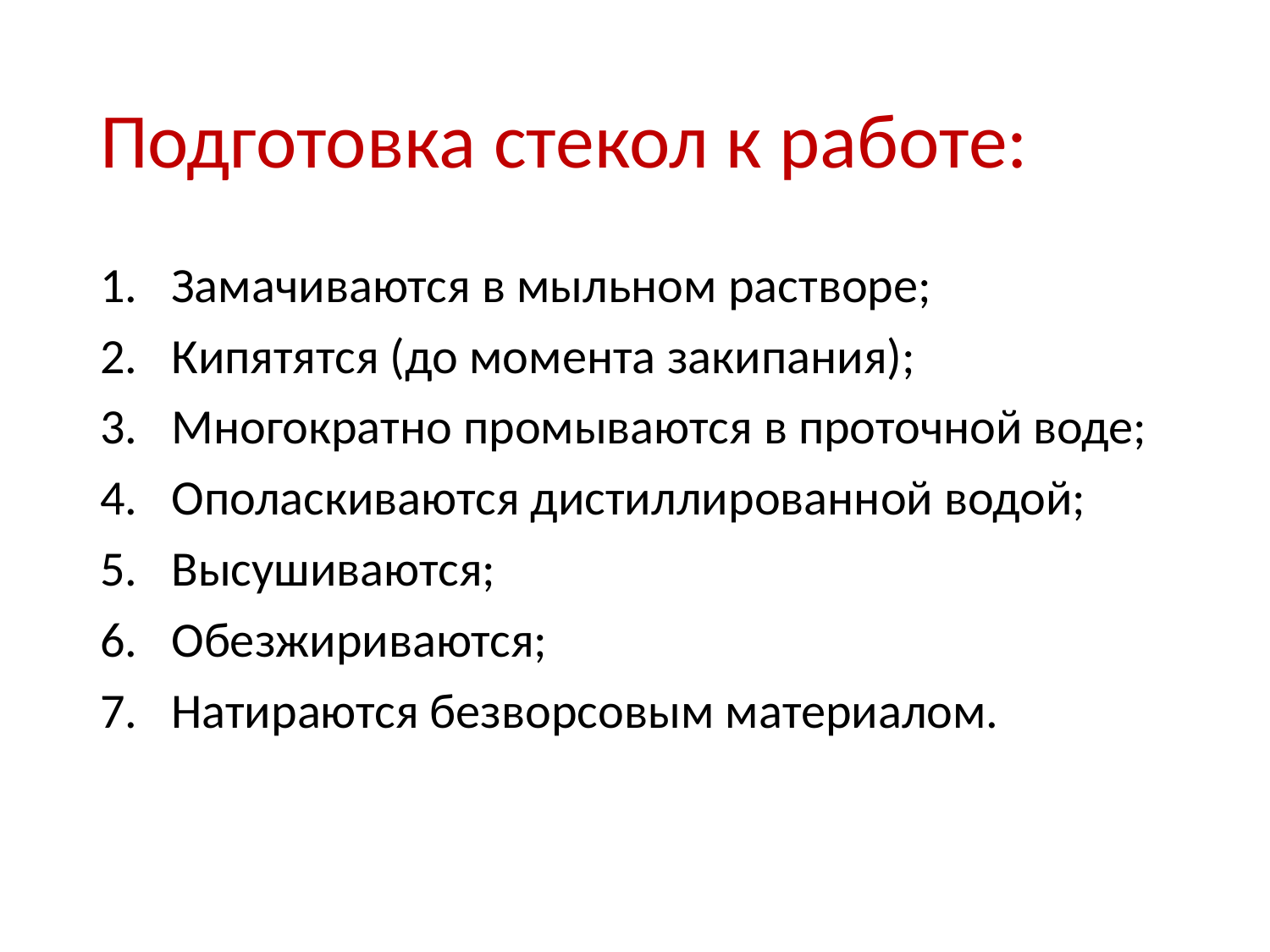

# Подготовка стекол к работе:
Замачиваются в мыльном растворе;
Кипятятся (до момента закипания);
Многократно промываются в проточной воде;
Ополаскиваются дистиллированной водой;
Высушиваются;
Обезжириваются;
Натираются безворсовым материалом.